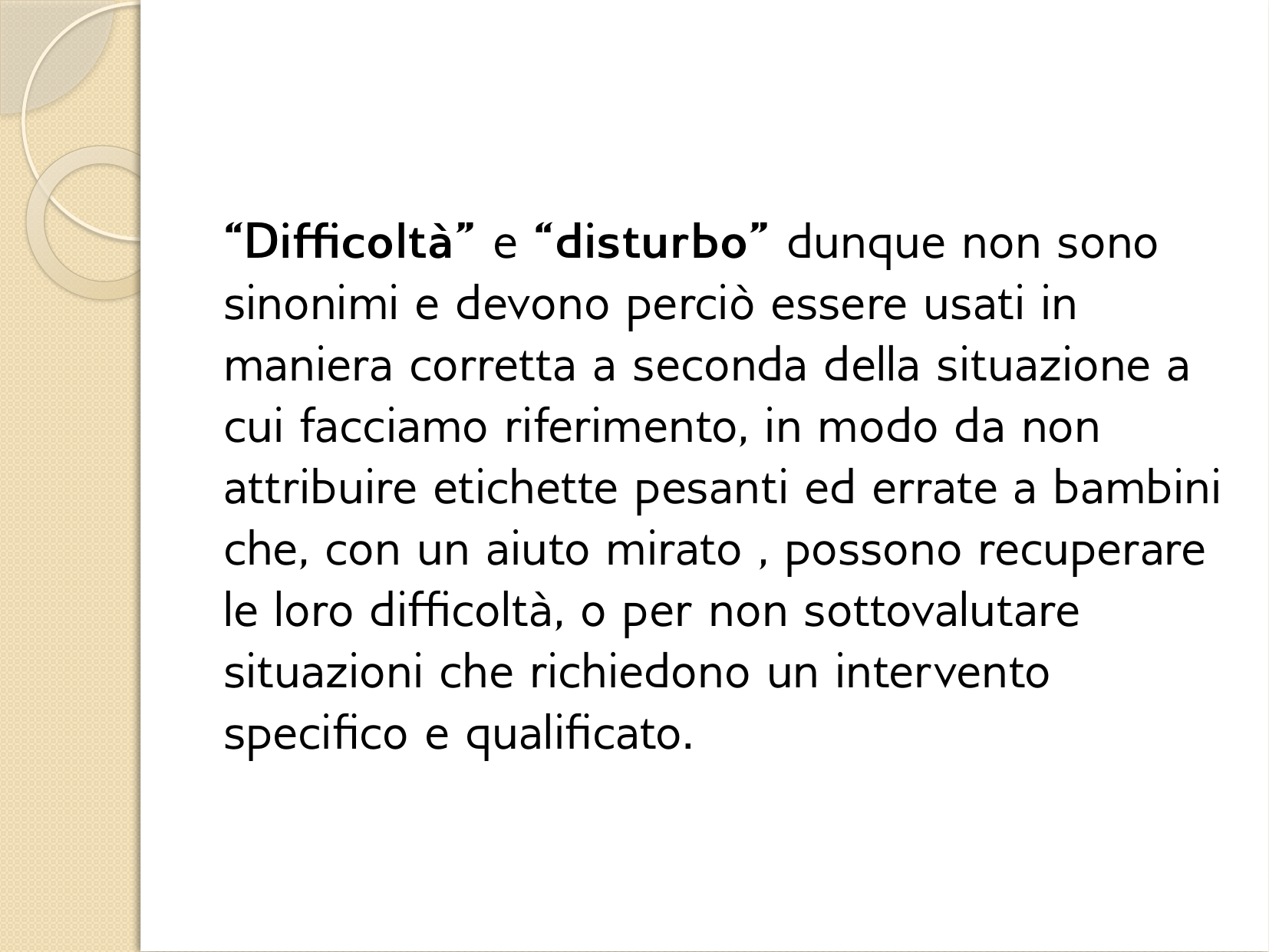

#
“Difficoltà” e “disturbo” dunque non sono sinonimi e devono perciò essere usati in maniera corretta a seconda della situazione a cui facciamo riferimento, in modo da non attribuire etichette pesanti ed errate a bambini che, con un aiuto mirato , possono recuperare le loro difficoltà, o per non sottovalutare situazioni che richiedono un intervento specifico e qualificato.